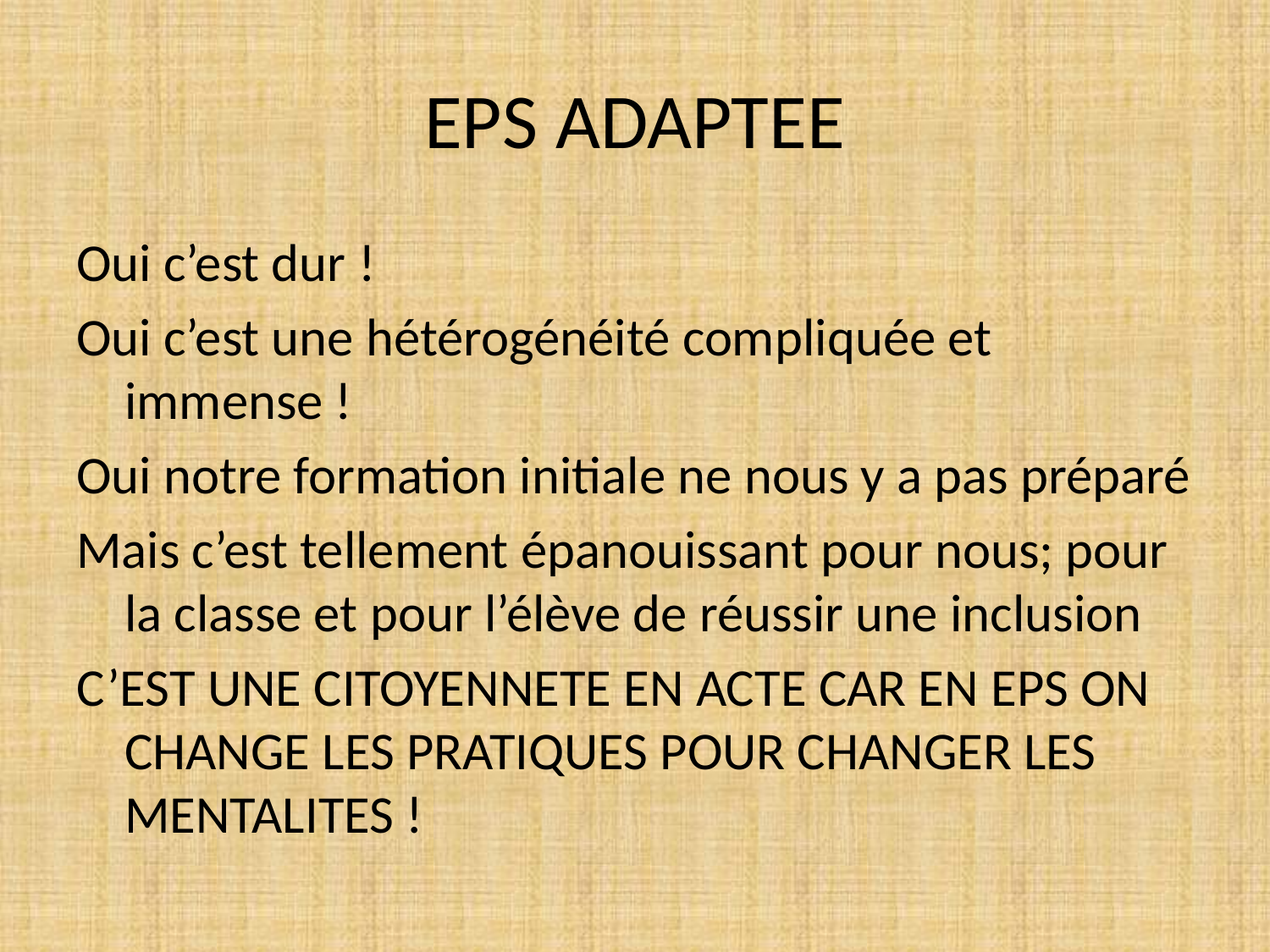

# EPS ADAPTEE
Oui c’est dur !
Oui c’est une hétérogénéité compliquée et immense !
Oui notre formation initiale ne nous y a pas préparé
Mais c’est tellement épanouissant pour nous; pour la classe et pour l’élève de réussir une inclusion
C’EST UNE CITOYENNETE EN ACTE CAR EN EPS ON CHANGE LES PRATIQUES POUR CHANGER LES MENTALITES !